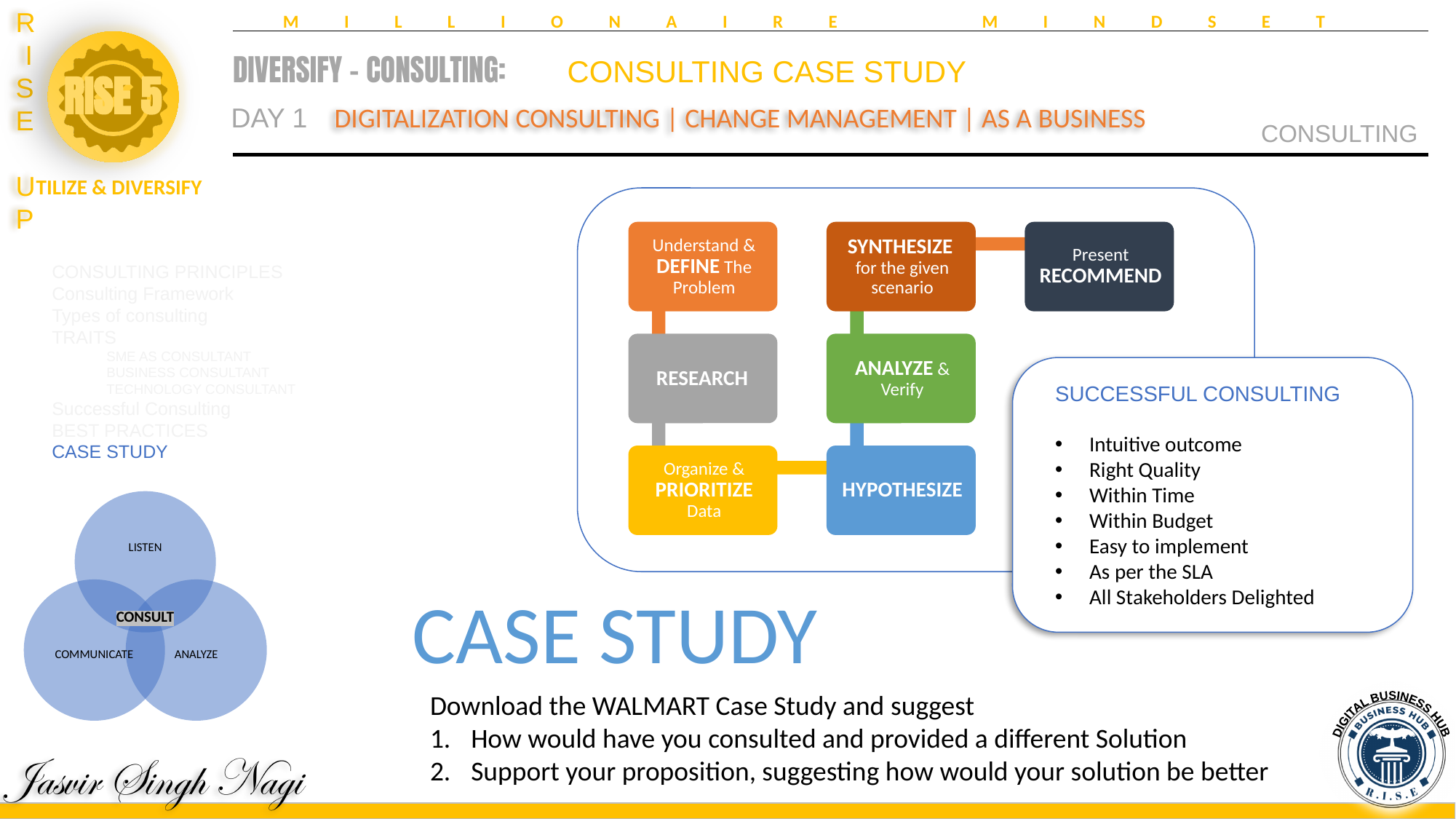

MILLIONAIRE  MINDSET
DIVERSIFY - CONSULTING:	 CONSULTING CASE STUDY

CONSULTING
DAY 1
DIGITALIZATION CONSULTING | CHANGE MANAGEMENT | AS A BUSINESS

Understand & DEFINE The Problem
RESEARCH
Organize & PRIORITIZE Data
HYPOTHESIZE
ANALYZE & Verify
SYNTHESIZE  for the given scenario
Present RECOMMEND
CONSULTING PRINCIPLES
Consulting Framework
Types of consulting
TRAITS
SME AS CONSULTANT
BUSINESS CONSULTANT
TECHNOLOGY CONSULTANT
Successful Consulting
BEST PRACTICES
CASE STUDY

SUCCESSFUL CONSULTING

Intuitive outcome
Right Quality
Within Time
Within Budget
Easy to implement
As per the SLA
All Stakeholders Delighted
LISTEN
ANALYZE
COMMUNICATE
CASE STUDY
CONSULT
Download the WALMART Case Study and suggest
How would have you consulted and provided a different Solution
Support your proposition, suggesting how would your solution be better